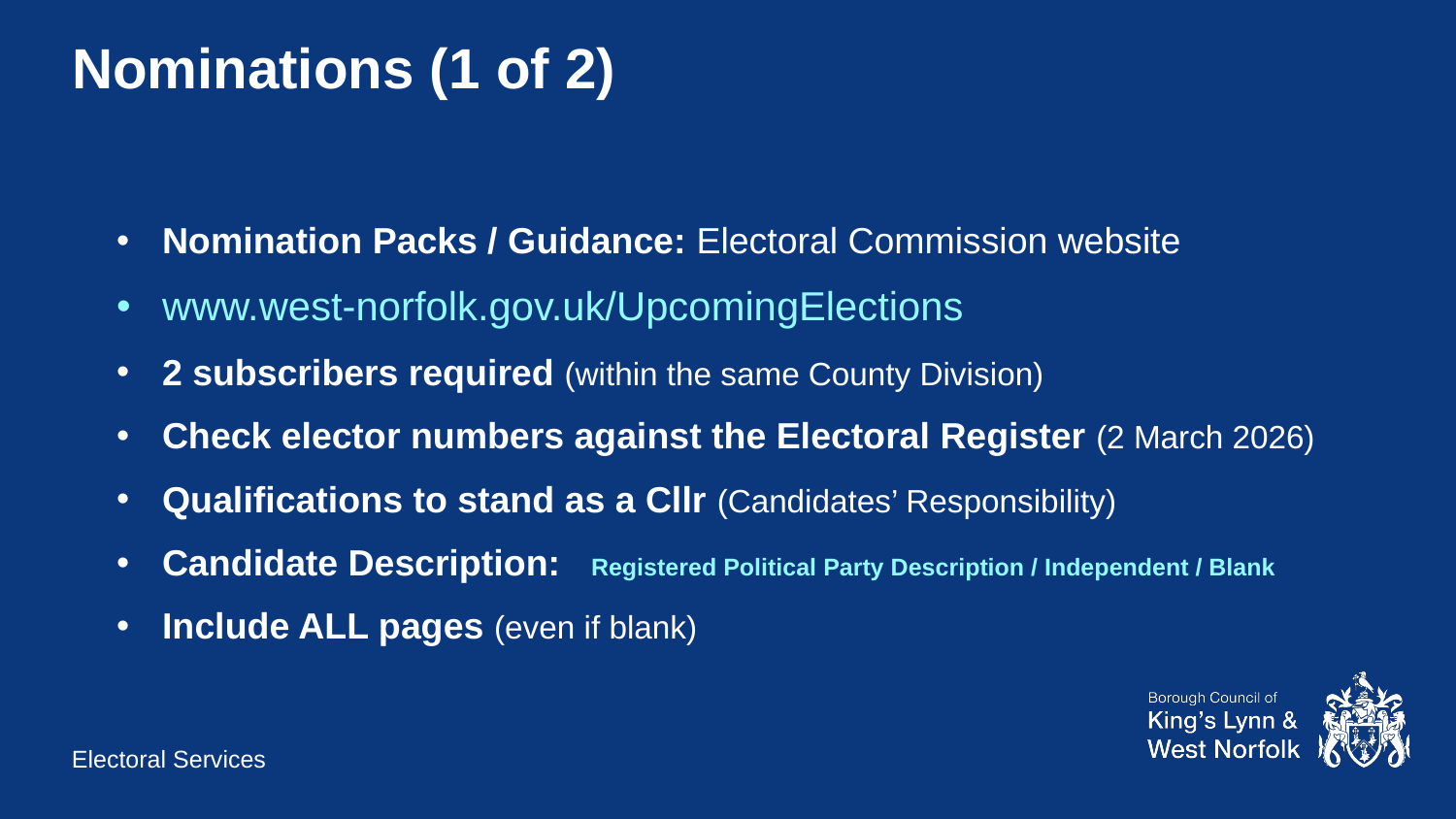

# Nominations (1 of 2)
Nomination Packs / Guidance: Electoral Commission website
www.west-norfolk.gov.uk/UpcomingElections
2 subscribers required (within the same County Division)
Check elector numbers against the Electoral Register (2 March 2026)
Qualifications to stand as a Cllr (Candidates’ Responsibility)
Candidate Description:   Registered Political Party Description / Independent / Blank
Include ALL pages (even if blank)
Electoral Services